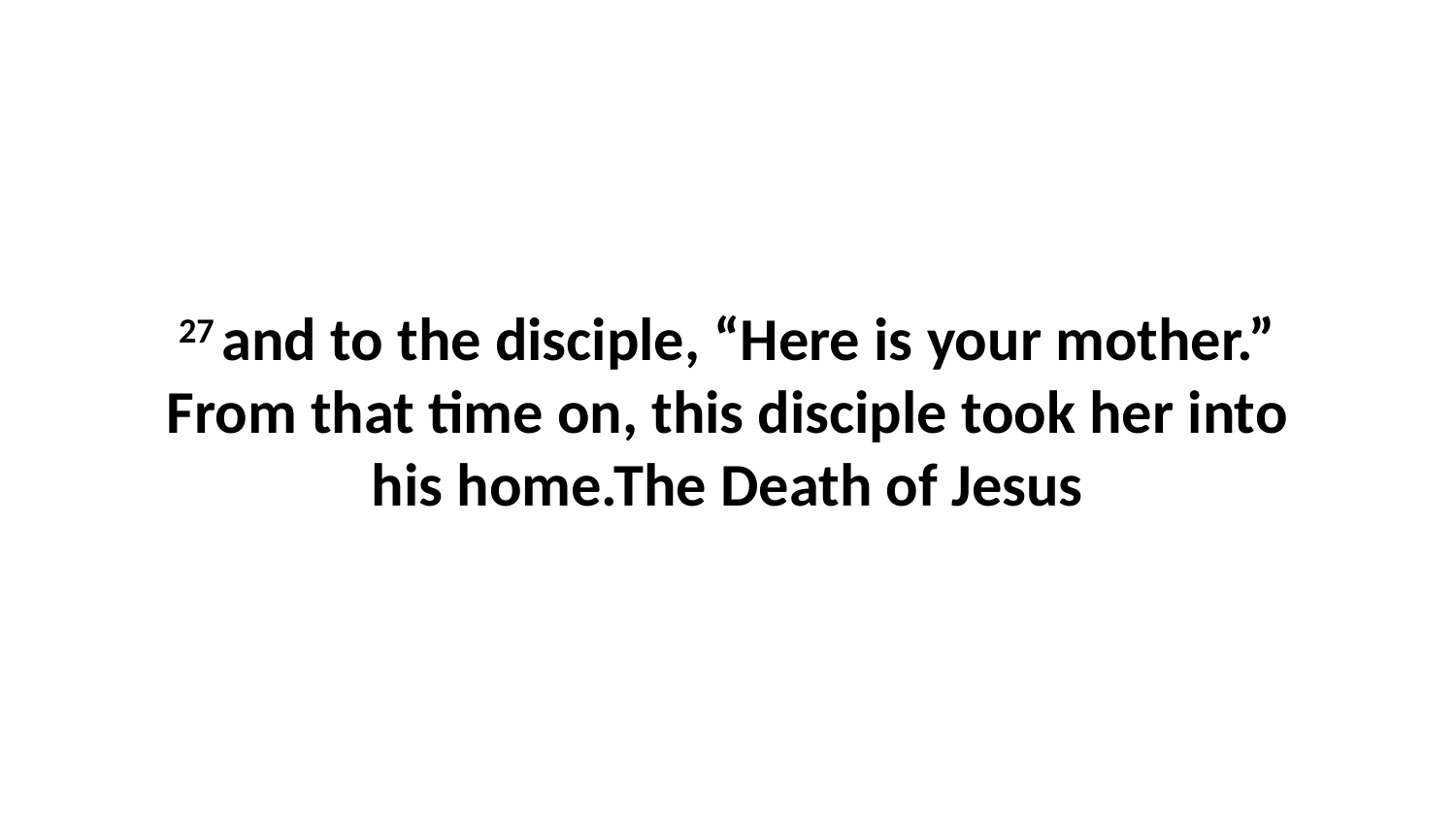

27 and to the disciple, “Here is your mother.” From that time on, this disciple took her into his home.The Death of Jesus